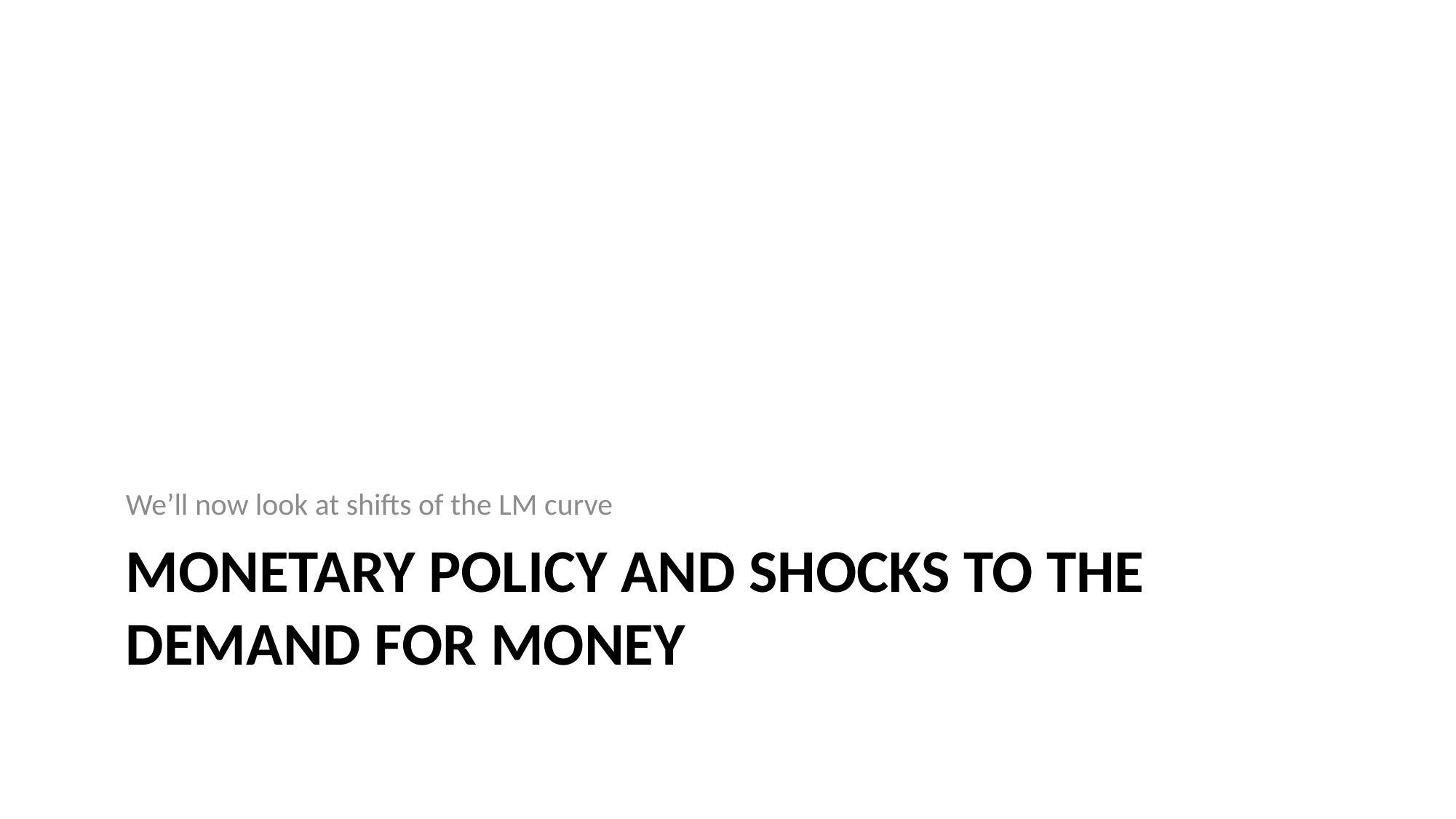

We’ll now look at shifts of the LM curve
# Monetary policy and shocks to the demand for money